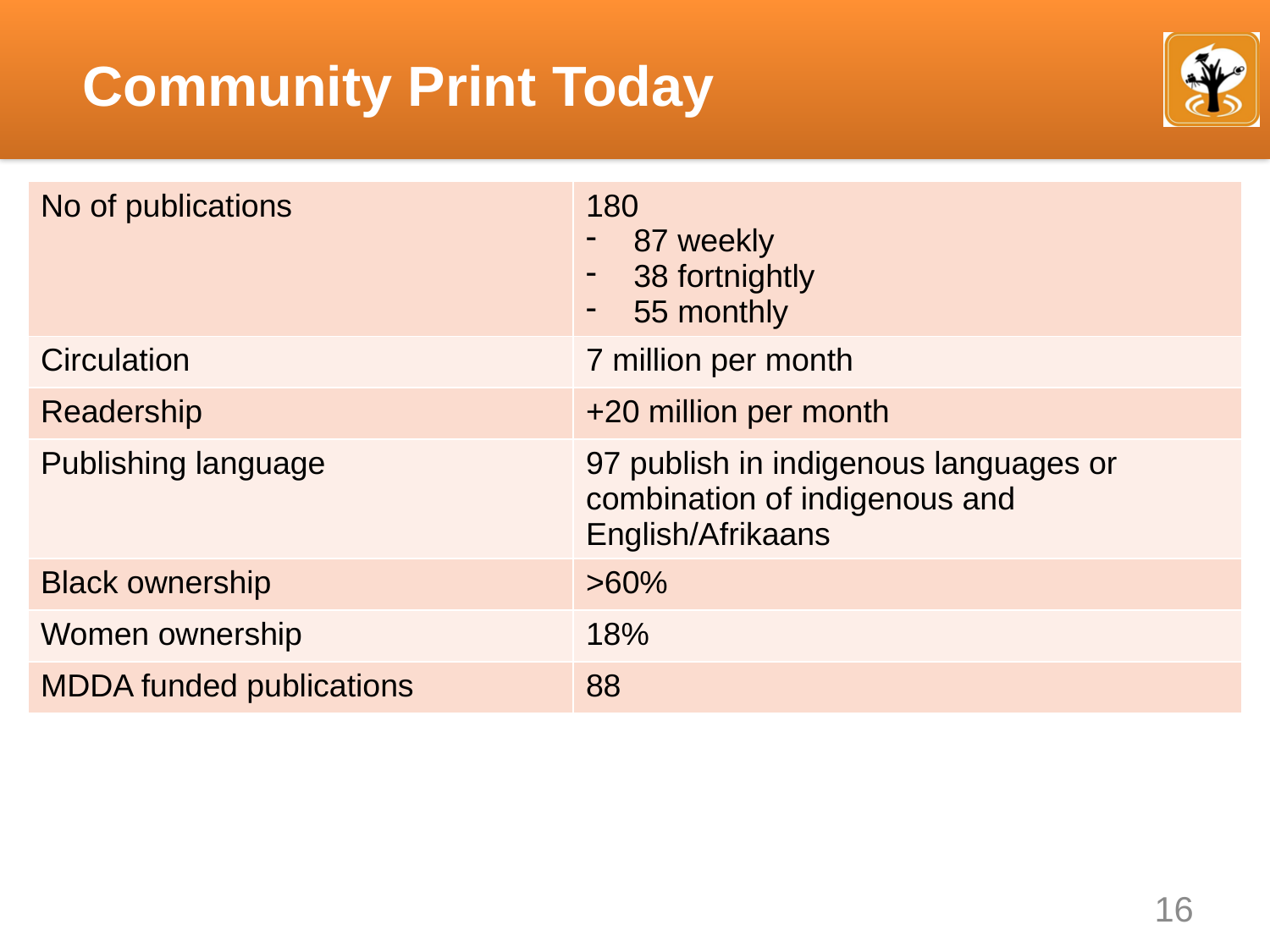

Community Print Today
| No of publications | 180 87 weekly 38 fortnightly 55 monthly |
| --- | --- |
| Circulation | 7 million per month |
| Readership | +20 million per month |
| Publishing language | 97 publish in indigenous languages or combination of indigenous and English/Afrikaans |
| Black ownership | >60% |
| Women ownership | 18% |
| MDDA funded publications | 88 |
16